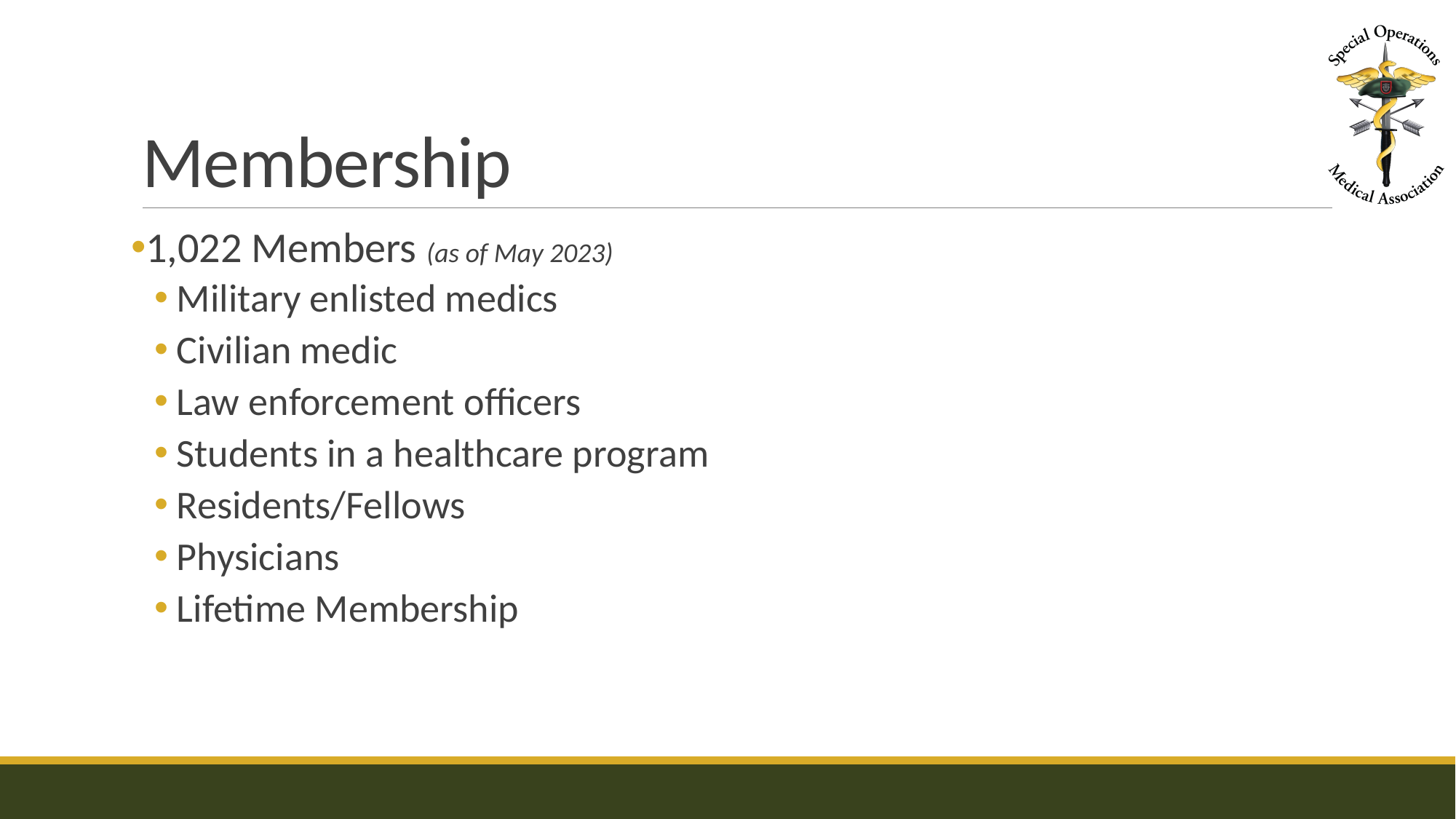

# Membership
1,022 Members (as of May 2023)
Military enlisted medics
Civilian medic
Law enforcement officers
Students in a healthcare program
Residents/Fellows
Physicians
Lifetime Membership